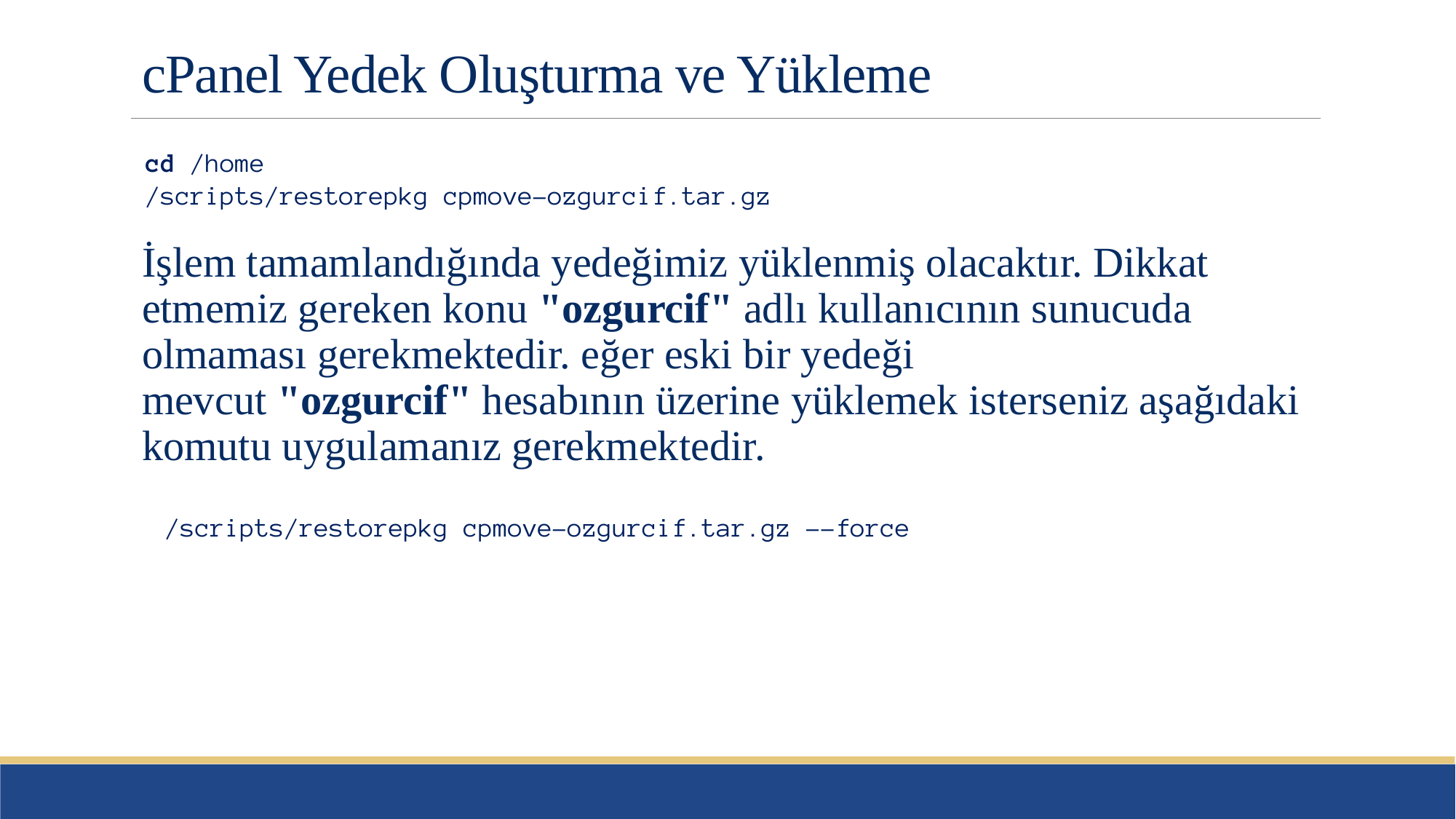

# cPanel Yedek Oluşturma ve Yükleme
cd /home
/scripts/restorepkg cpmove-ozgurcif.tar.gz
İşlem tamamlandığında yedeğimiz yüklenmiş olacaktır. Dikkat etmemiz gereken konu "ozgurcif" adlı kullanıcının sunucuda olmaması gerekmektedir. eğer eski bir yedeği mevcut "ozgurcif" hesabının üzerine yüklemek isterseniz aşağıdaki komutu uygulamanız gerekmektedir.
/scripts/restorepkg cpmove-ozgurcif.tar.gz --force